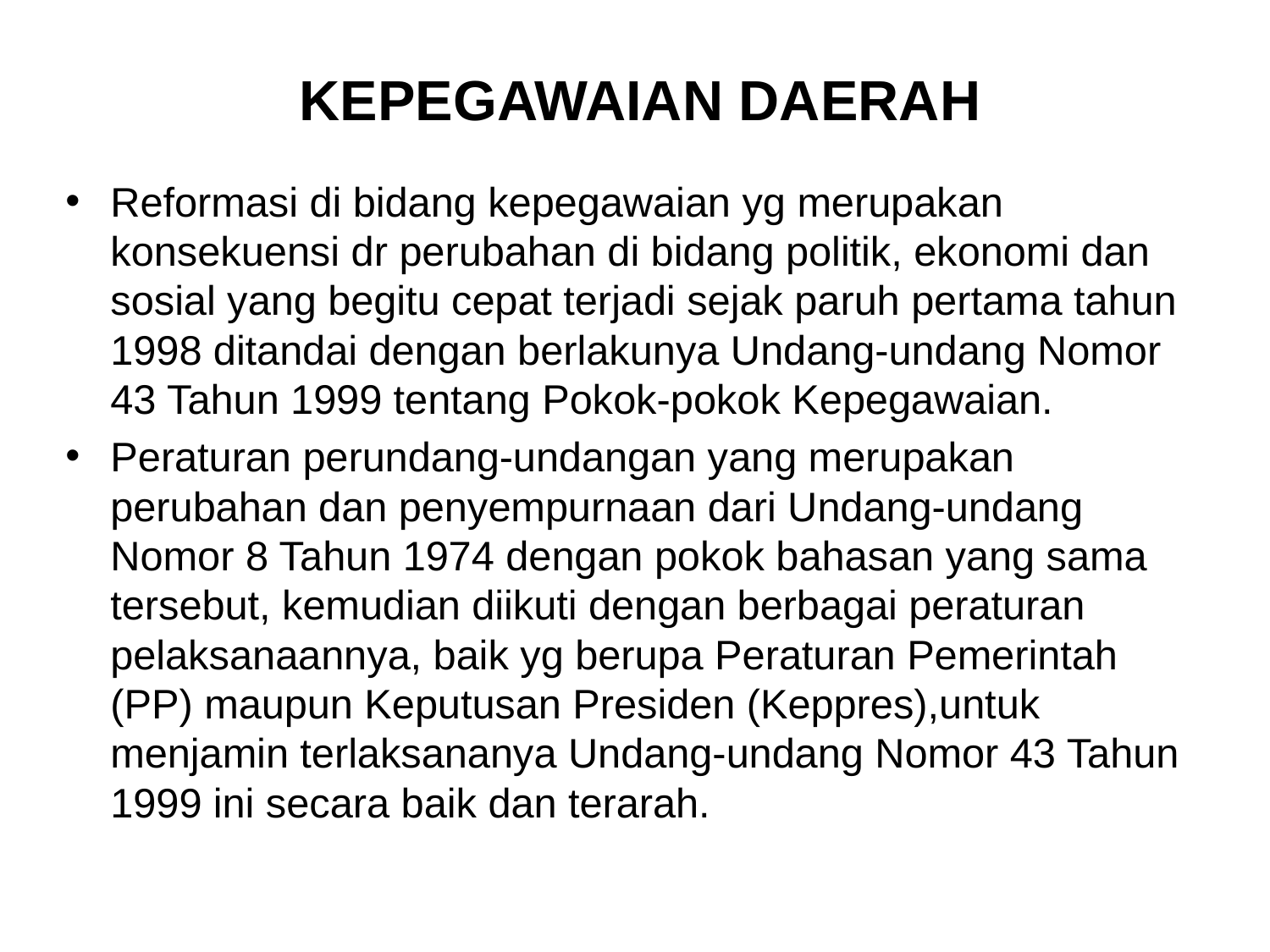

# KEPEGAWAIAN DAERAH
Reformasi di bidang kepegawaian yg merupakan konsekuensi dr perubahan di bidang politik, ekonomi dan sosial yang begitu cepat terjadi sejak paruh pertama tahun 1998 ditandai dengan berlakunya Undang-undang Nomor 43 Tahun 1999 tentang Pokok-pokok Kepegawaian.
Peraturan perundang-undangan yang merupakan perubahan dan penyempurnaan dari Undang-undang Nomor 8 Tahun 1974 dengan pokok bahasan yang sama tersebut, kemudian diikuti dengan berbagai peraturan pelaksanaannya, baik yg berupa Peraturan Pemerintah (PP) maupun Keputusan Presiden (Keppres),untuk menjamin terlaksananya Undang-undang Nomor 43 Tahun 1999 ini secara baik dan terarah.